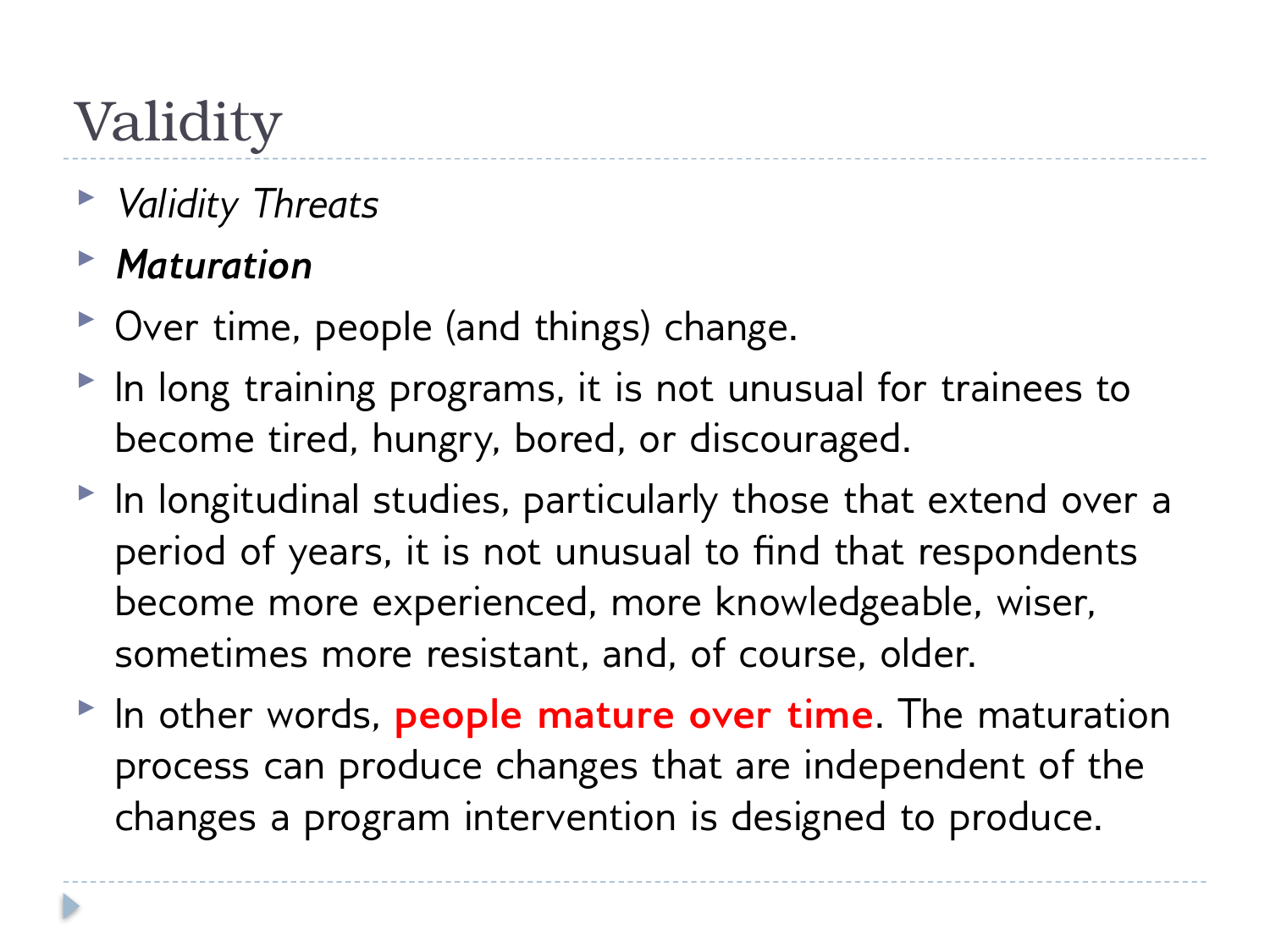

# Validity
Validity Threats
Maturation
Over time, people (and things) change.
In long training programs, it is not unusual for trainees to become tired, hungry, bored, or discouraged.
In longitudinal studies, particularly those that extend over a period of years, it is not unusual to find that respondents become more experienced, more knowledgeable, wiser, sometimes more resistant, and, of course, older.
In other words, people mature over time. The maturation process can produce changes that are independent of the changes a program intervention is designed to produce.